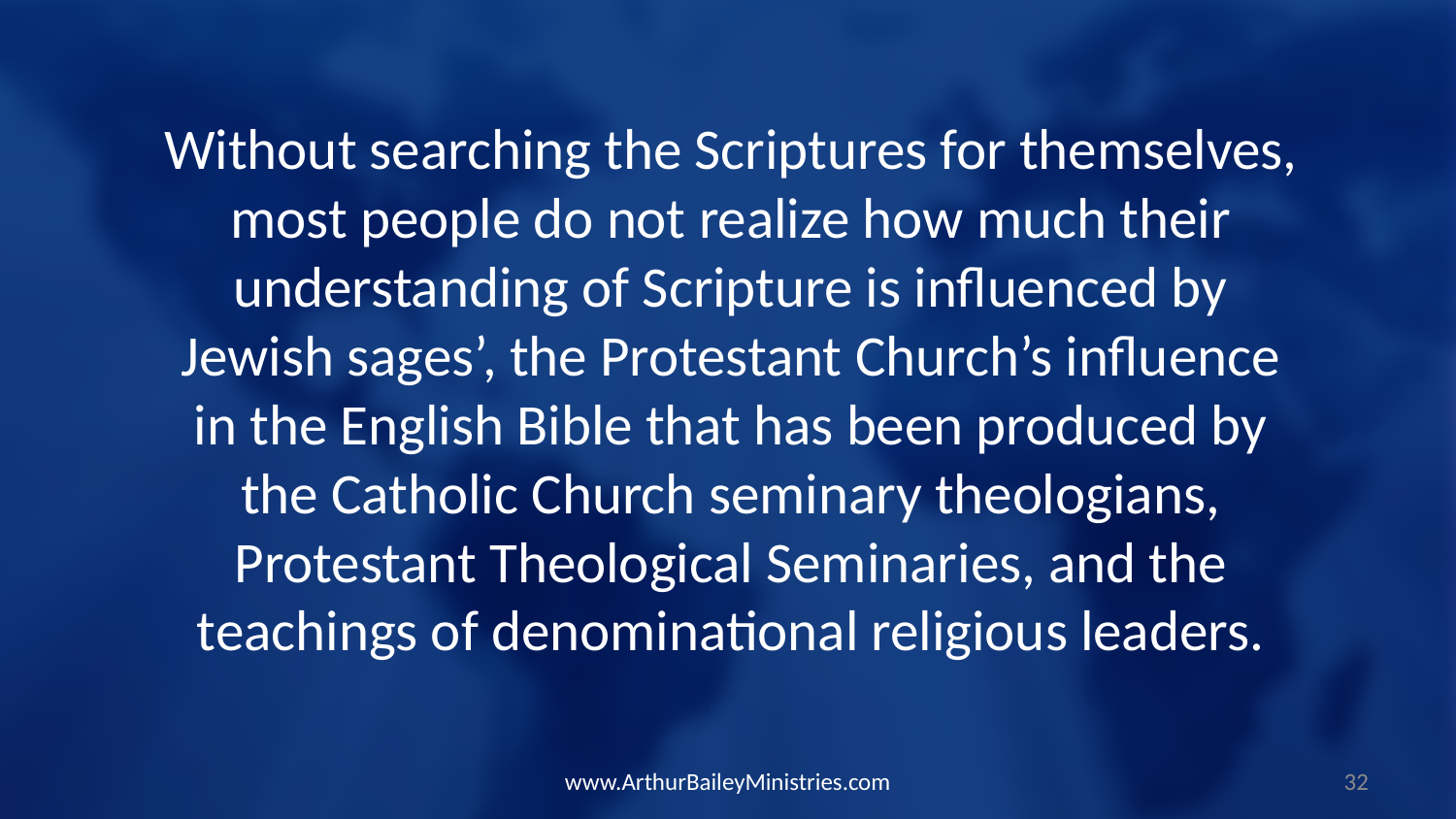

Without searching the Scriptures for themselves, most people do not realize how much their understanding of Scripture is influenced by Jewish sages’, the Protestant Church’s influence in the English Bible that has been produced by the Catholic Church seminary theologians, Protestant Theological Seminaries, and the teachings of denominational religious leaders.

www.ArthurBaileyMinistries.com
32